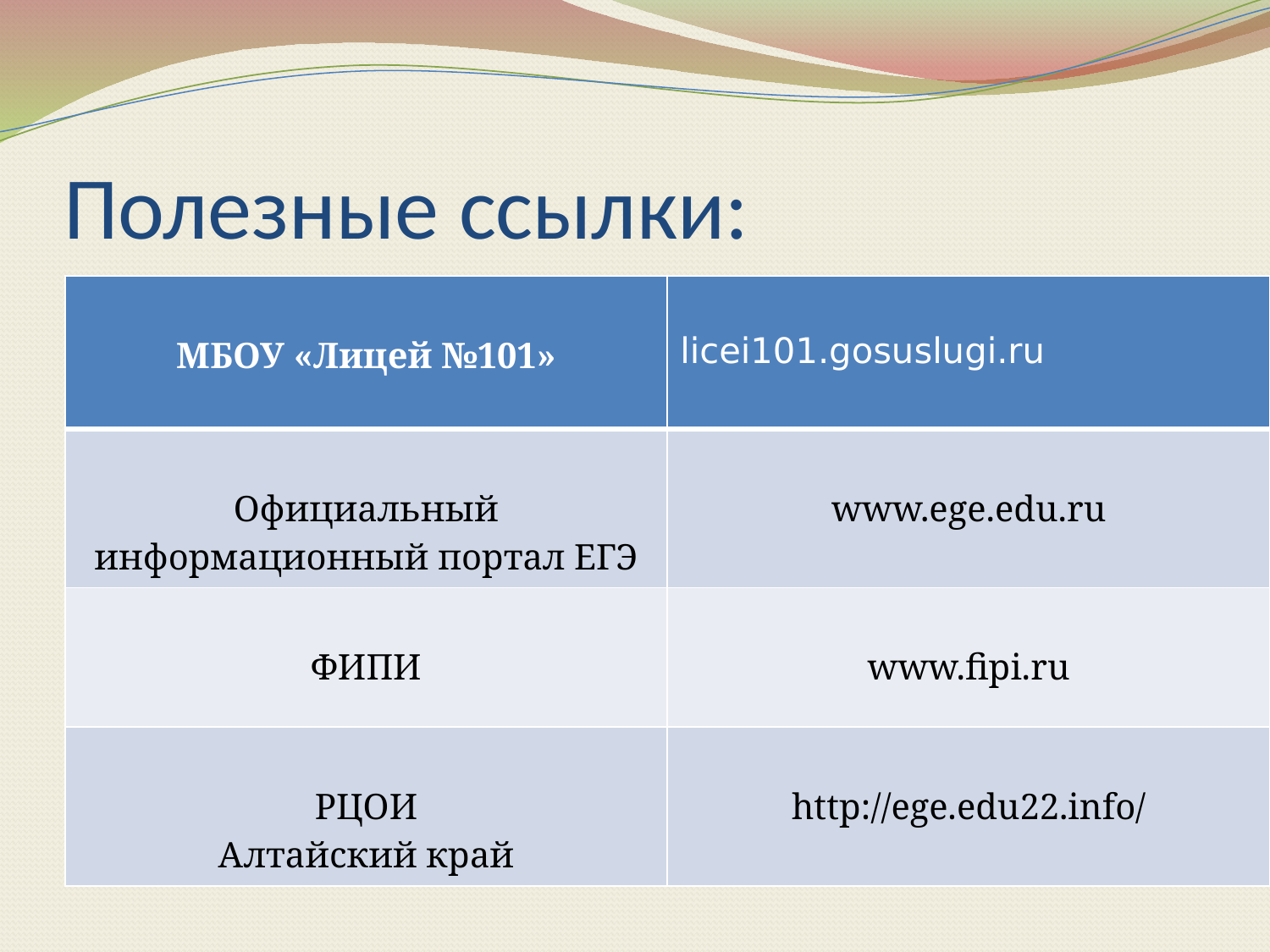

# Полезные ссылки:
| МБОУ «Лицей №101» | licei101.gosuslugi.ru |
| --- | --- |
| Официальный информационный портал ЕГЭ | www.ege.edu.ru |
| ФИПИ | www.fipi.ru |
| РЦОИ Алтайский край | http://ege.edu22.info/ |